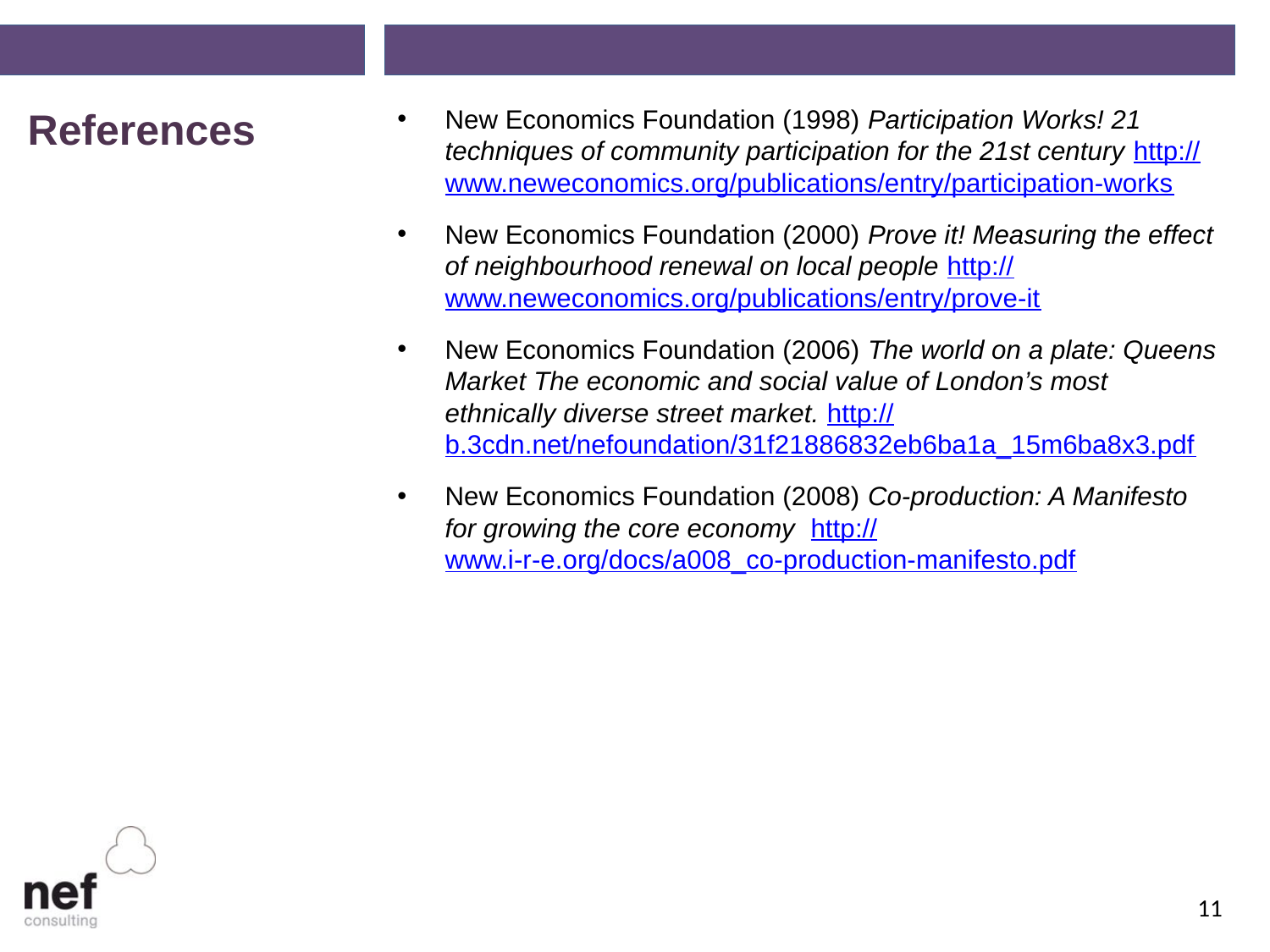

References
New Economics Foundation (1998) Participation Works! 21 techniques of community participation for the 21st century http://www.neweconomics.org/publications/entry/participation-works

New Economics Foundation (2000) Prove it! Measuring the effect of neighbourhood renewal on local people http://www.neweconomics.org/publications/entry/prove-it

New Economics Foundation (2006) The world on a plate: Queens Market The economic and social value of London’s most ethnically diverse street market. http://b.3cdn.net/nefoundation/31f21886832eb6ba1a_15m6ba8x3.pdf

New Economics Foundation (2008) Co-production: A Manifesto for growing the core economy  http://www.i-r-e.org/docs/a008_co-production-manifesto.pdf

11